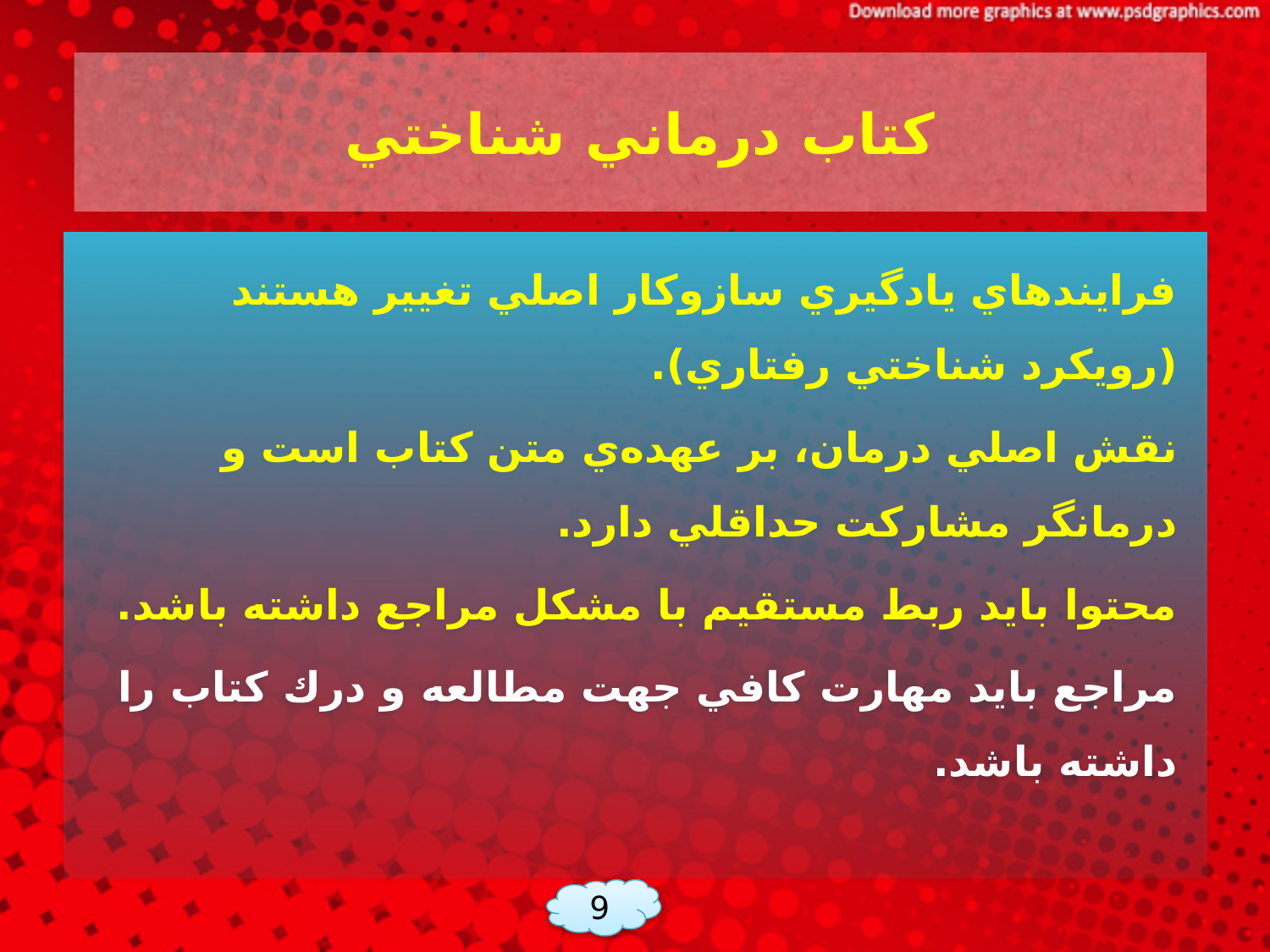

# كتاب درماني شناختي
فرايندهاي يادگيري سازوكار اصلي تغيير هستند (رويكرد شناختي رفتاري).
نقش اصلي درمان، بر عهده‌ي متن كتاب است و درمانگر مشاركت حداقلي دارد.
محتوا بايد ربط مستقيم با مشكل مراجع داشته باشد.
مراجع بايد مهارت كافي جهت مطالعه و درك كتاب را داشته باشد.